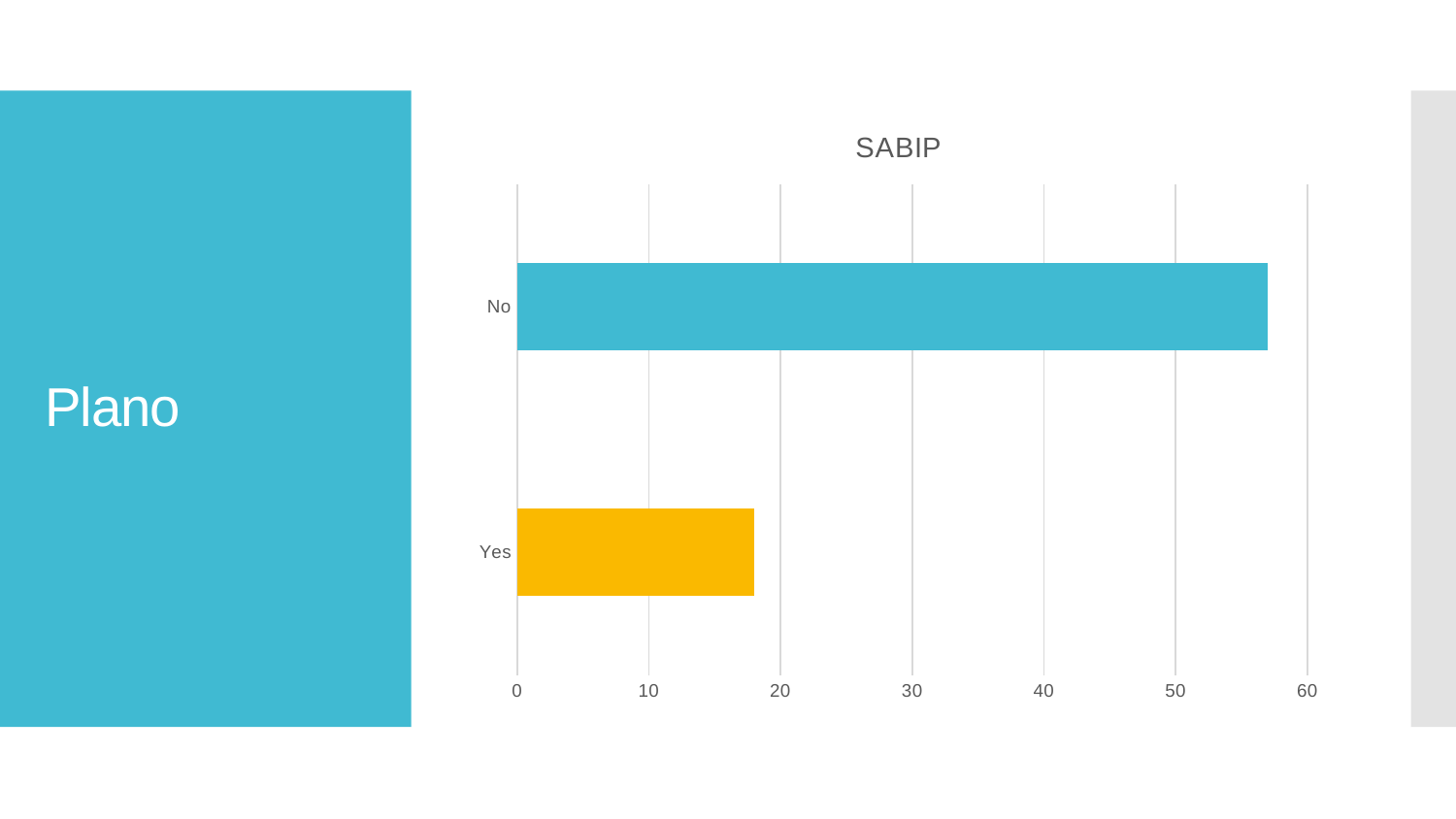

### Chart: SABIP

| Category |  |
|---|---|
| Yes | 18.0 |
| No | 57.0 |
# Plano